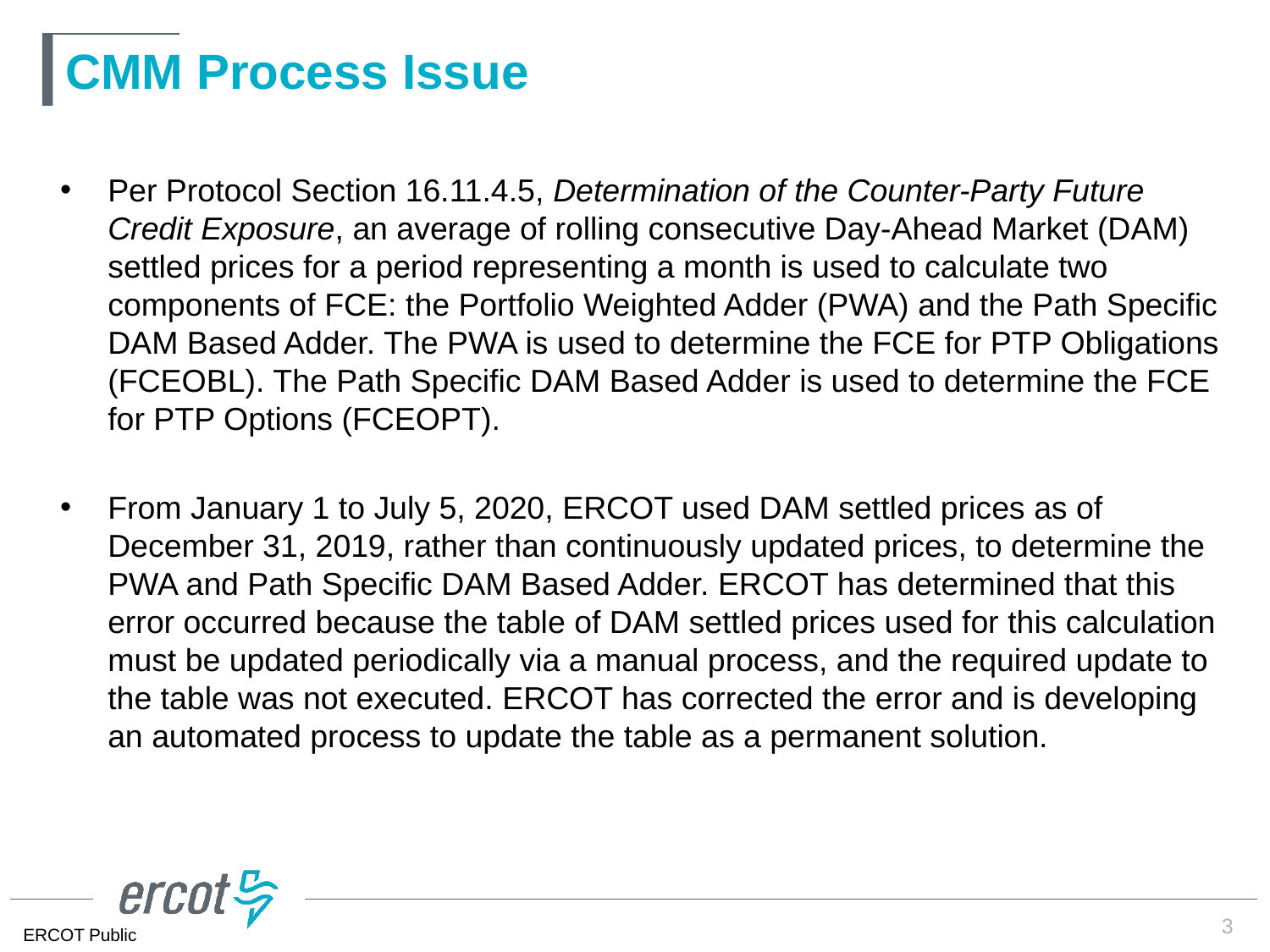

CMM Process Issue
Per Protocol Section 16.11.4.5, Determination of the Counter-Party Future Credit Exposure, an average of rolling consecutive Day-Ahead Market (DAM) settled prices for a period representing a month is used to calculate two components of FCE: the Portfolio Weighted Adder (PWA) and the Path Specific DAM Based Adder. The PWA is used to determine the FCE for PTP Obligations (FCEOBL). The Path Specific DAM Based Adder is used to determine the FCE for PTP Options (FCEOPT).

From January 1 to July 5, 2020, ERCOT used DAM settled prices as of December 31, 2019, rather than continuously updated prices, to determine the PWA and Path Specific DAM Based Adder. ERCOT has determined that this error occurred because the table of DAM settled prices used for this calculation must be updated periodically via a manual process, and the required update to the table was not executed. ERCOT has corrected the error and is developing an automated process to update the table as a permanent solution.

3